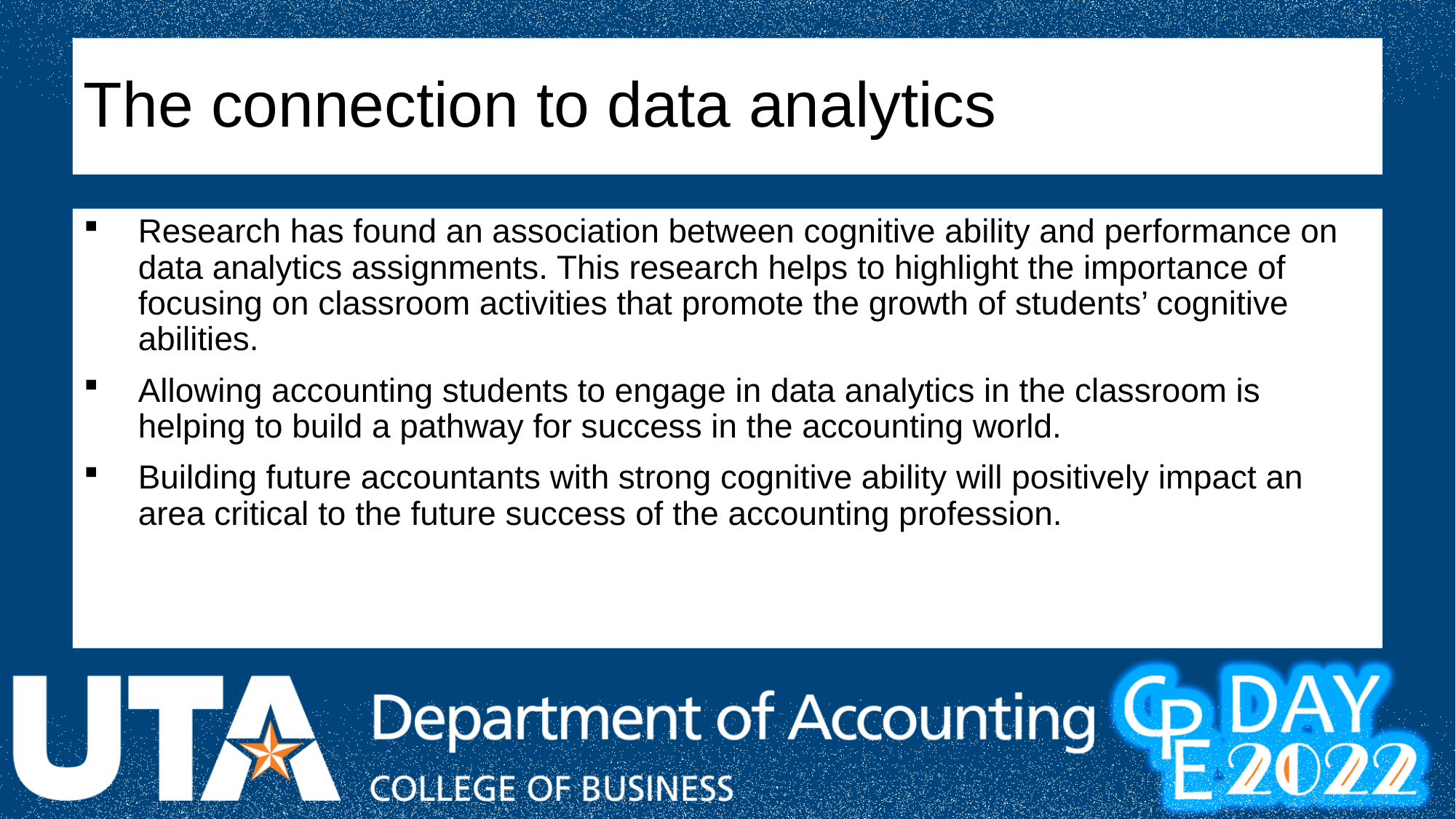

# The connection to data analytics
Research has found an association between cognitive ability and performance on data analytics assignments. This research helps to highlight the importance of focusing on classroom activities that promote the growth of students’ cognitive abilities.
Allowing accounting students to engage in data analytics in the classroom is helping to build a pathway for success in the accounting world.
Building future accountants with strong cognitive ability will positively impact an area critical to the future success of the accounting profession.